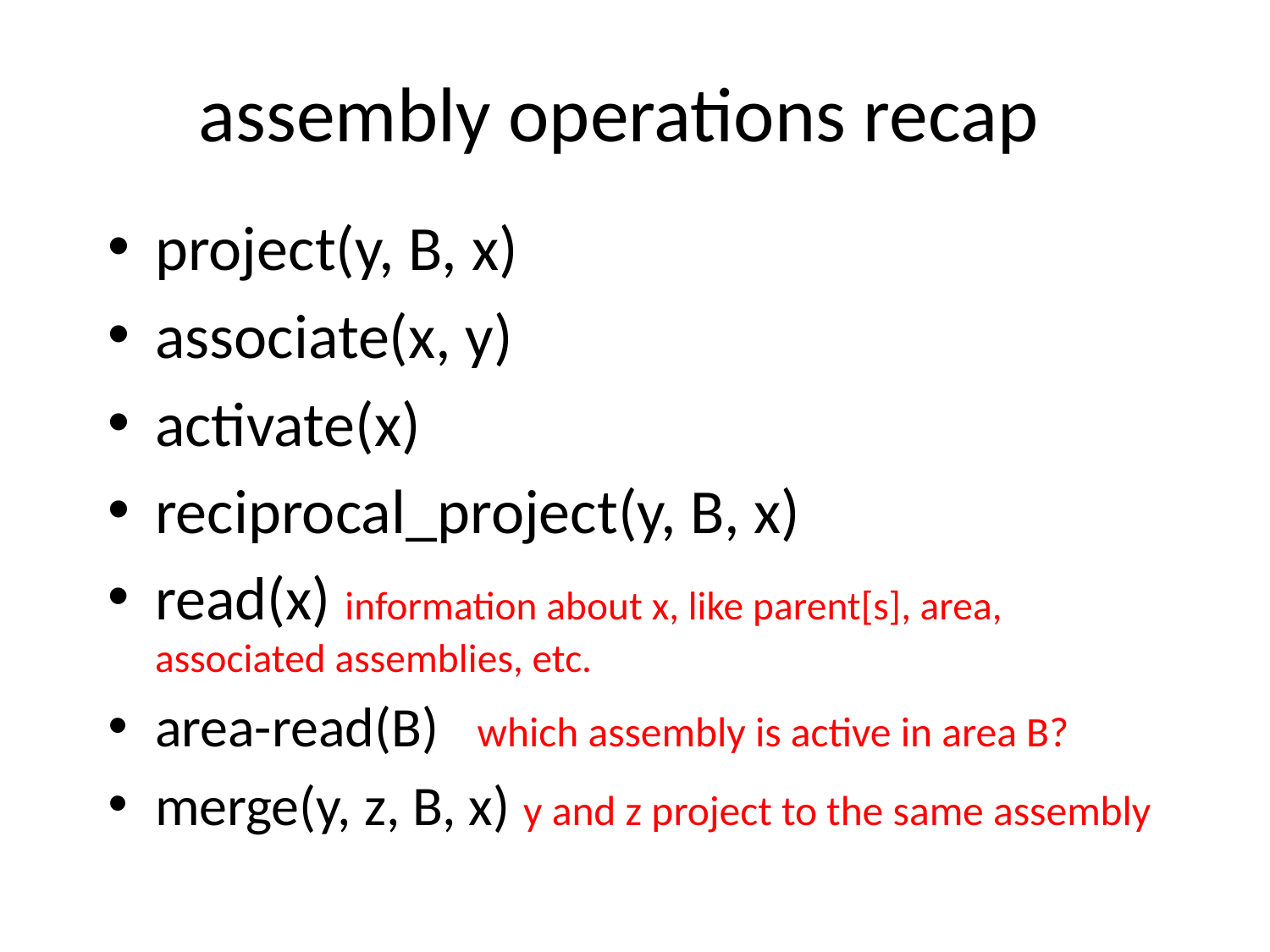

# assembly operations recap
project(y, B, x)
associate(x, y)
activate(x)
reciprocal_project(y, B, x)
read(x) information about x, like parent[s], area, associated assemblies, etc.
area-read(B)   which assembly is active in area B?
merge(y, z, B, x) y and z project to the same assembly